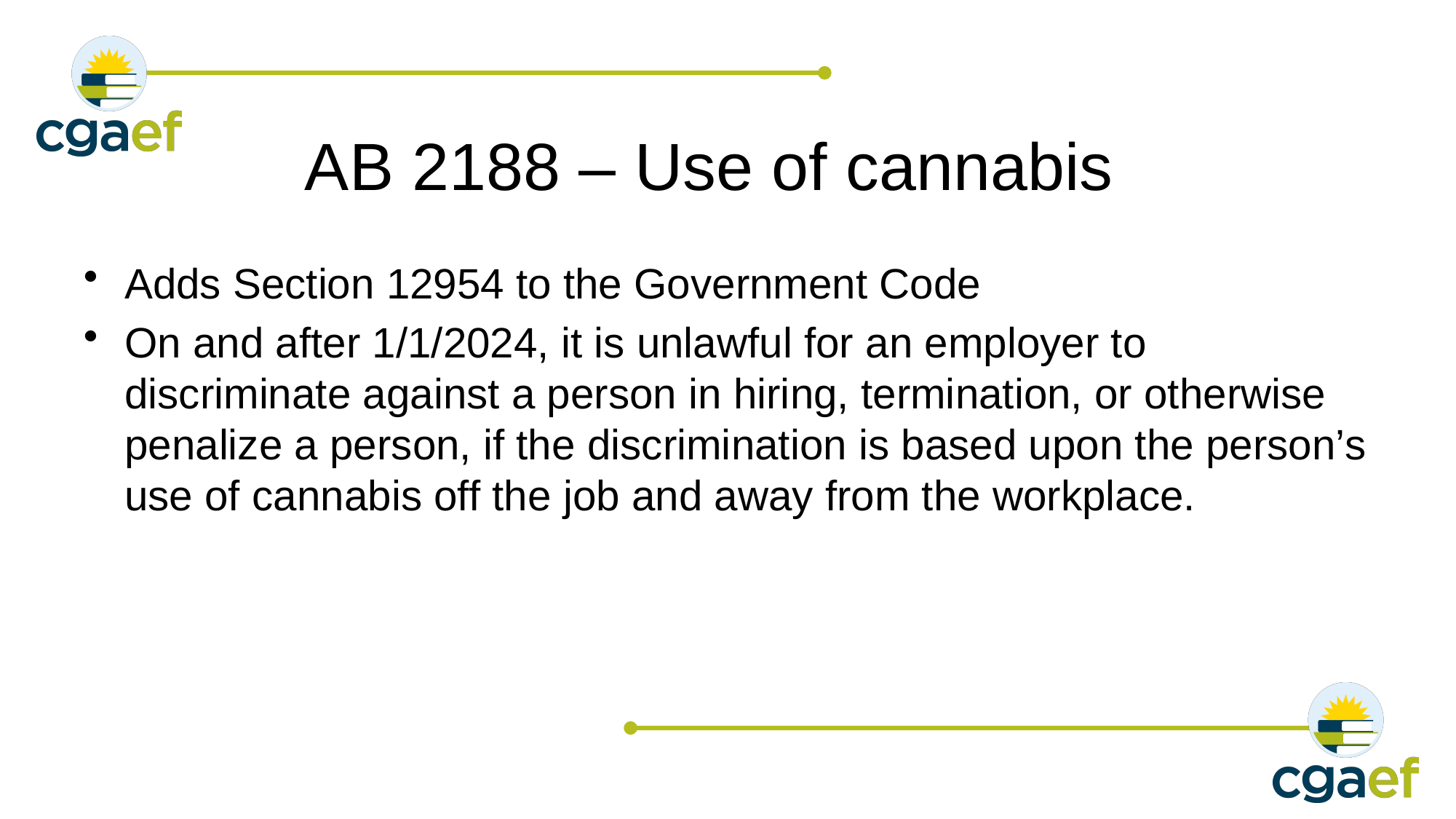

# AB 2188 – Use of cannabis

Adds Section 12954 to the Government Code
On and after 1/1/2024, it is unlawful for an employer to discriminate against a person in hiring, termination, or otherwise penalize a person, if the discrimination is based upon the person’s use of cannabis off the job and away from the workplace.